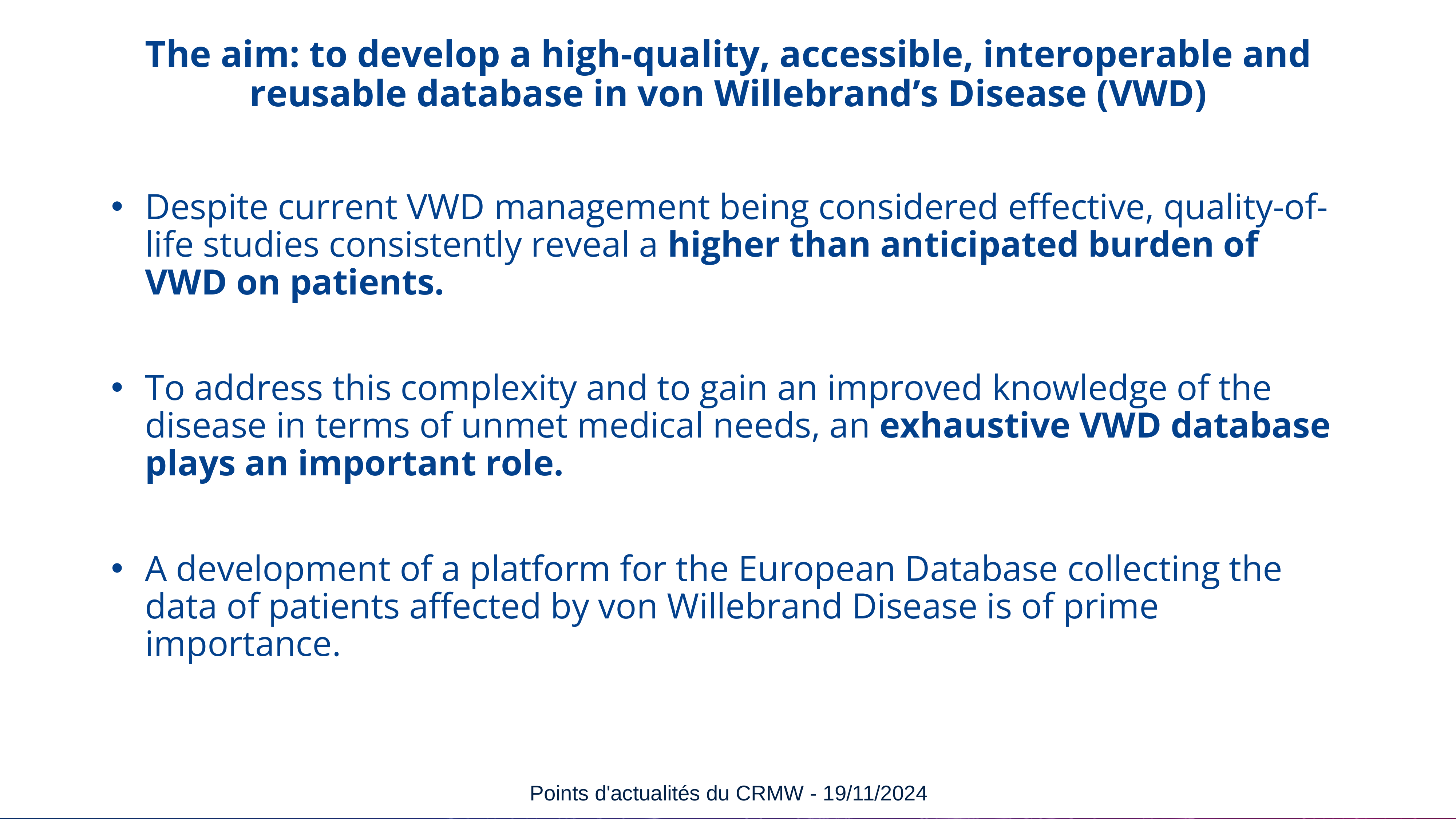

#
The aim: to develop a high-quality, accessible, interoperable and reusable database in von Willebrand’s Disease (VWD)
Despite current VWD management being considered effective, quality-of-life studies consistently reveal a higher than anticipated burden of VWD on patients.

To address this complexity and to gain an improved knowledge of the disease in terms of unmet medical needs, an exhaustive VWD database plays an important role.

A development of a platform for the European Database collecting the data of patients affected by von Willebrand Disease is of prime importance.

Points d'actualités du CRMW - 19/11/2024